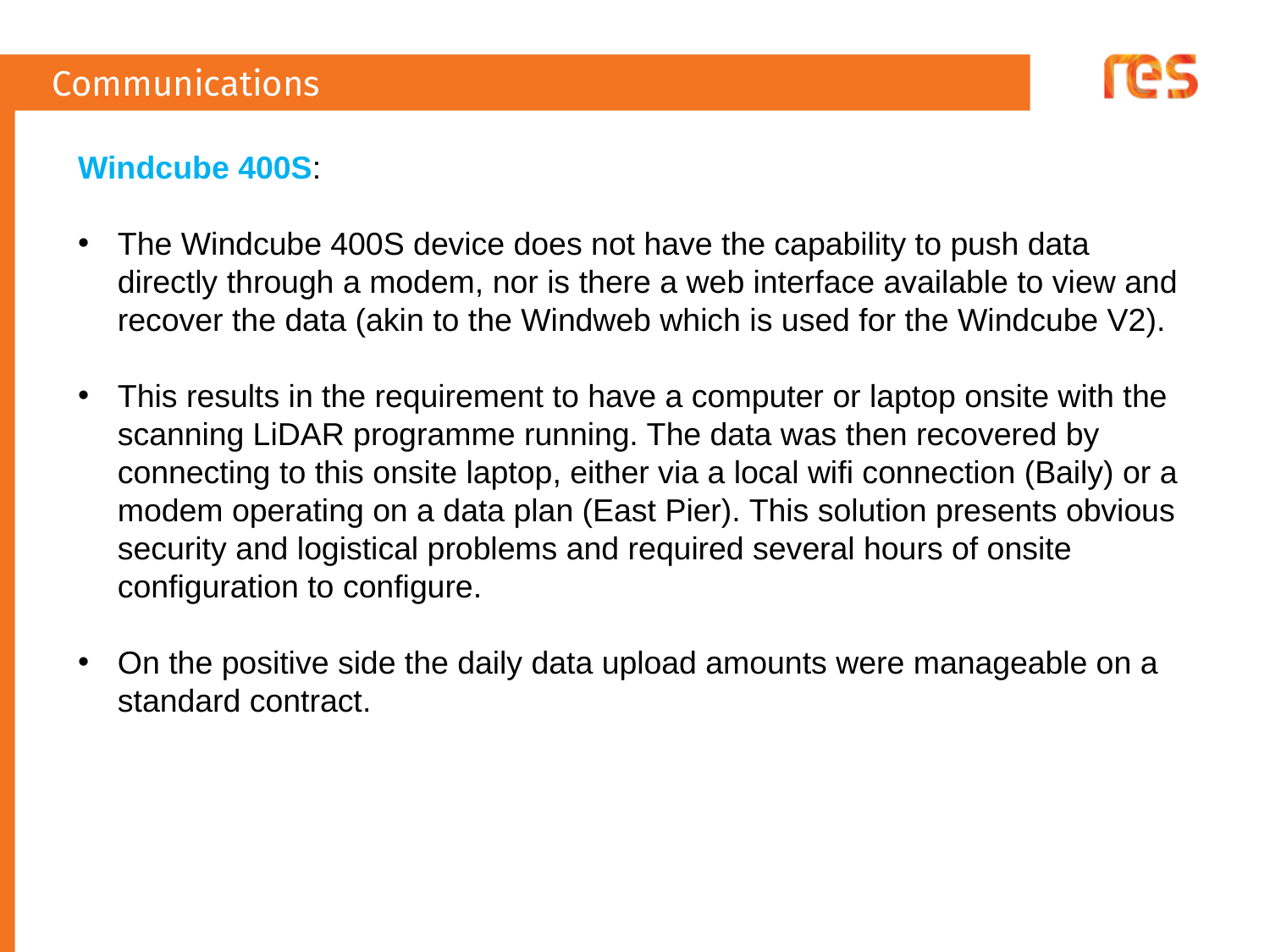

# Communications
Windcube 400S:

The Windcube 400S device does not have the capability to push data directly through a modem, nor is there a web interface available to view and recover the data (akin to the Windweb which is used for the Windcube V2).

This results in the requirement to have a computer or laptop onsite with the scanning LiDAR programme running. The data was then recovered by connecting to this onsite laptop, either via a local wifi connection (Baily) or a modem operating on a data plan (East Pier). This solution presents obvious security and logistical problems and required several hours of onsite configuration to configure.

On the positive side the daily data upload amounts were manageable on a standard contract.